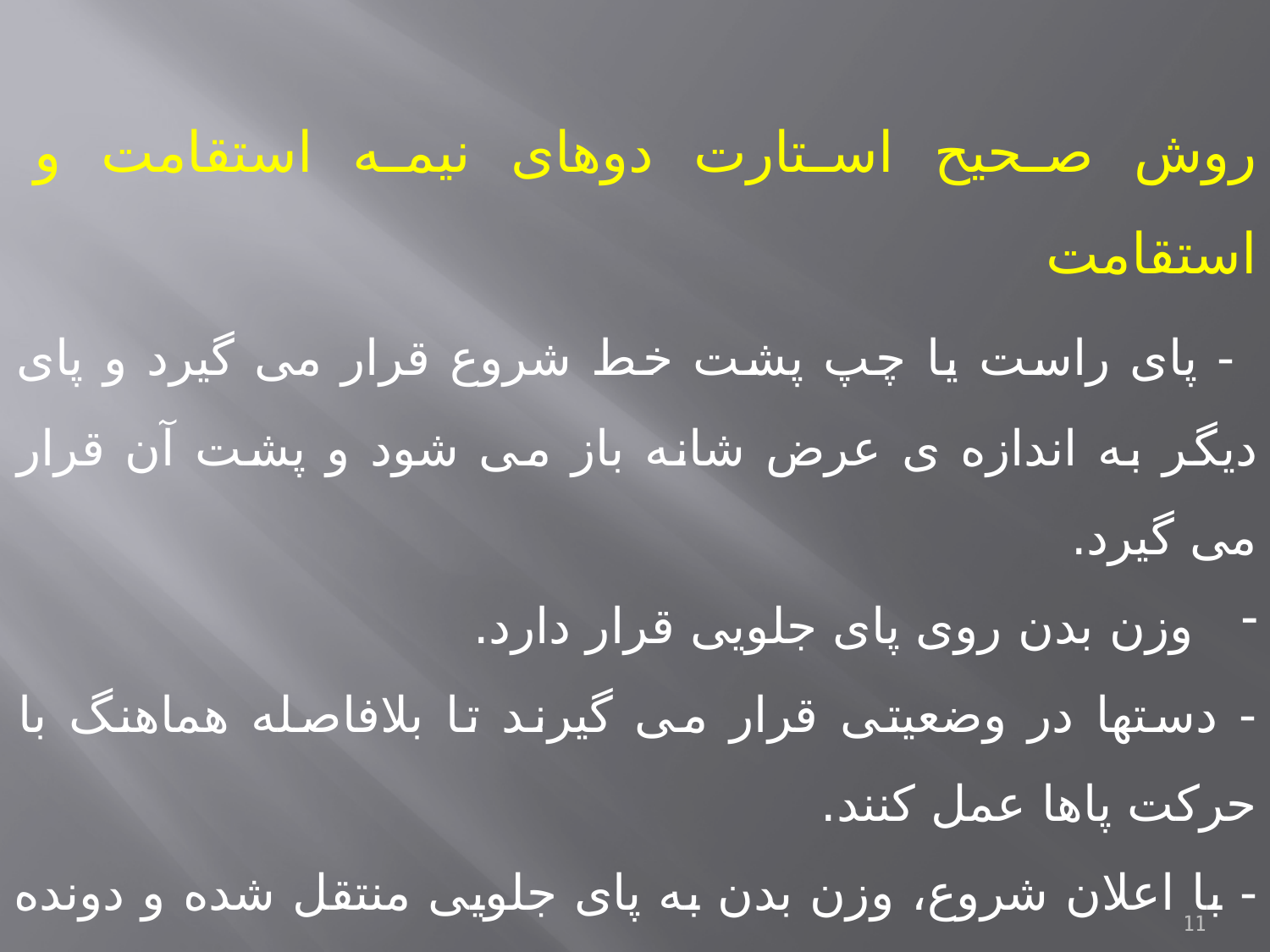

روش صحیح استارت دوهای نیمه استقامت و استقامت
 - پای راست یا چپ پشت خط شروع قرار می گیرد و پای دیگر به اندازه ی عرض شانه باز می شود و پشت آن قرار می گیرد.
وزن بدن روی پای جلویی قرار دارد.
- دستها در وضعیتی قرار می گیرند تا بلافاصله هماهنگ با حرکت پاها عمل کنند.
- با اعلان شروع، وزن بدن به پای جلویی منتقل شده و دونده در خط مستقيم شتاب می گیرد.
11